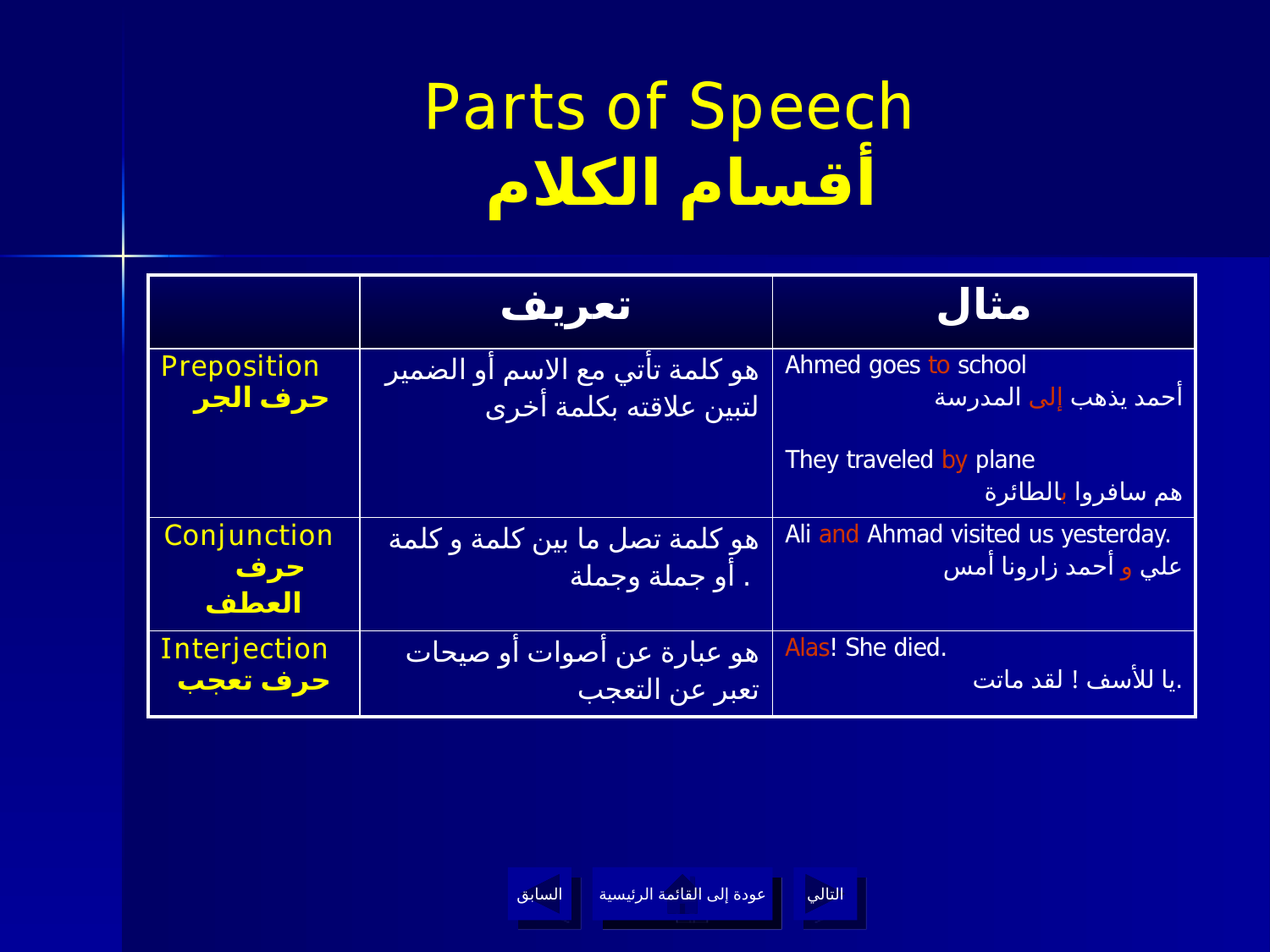

# Parts of Speech أقسام الكلام
|  | تعريف | مثال |
| --- | --- | --- |
| Preposition حرف الجر | هو كلمة تأتي مع الاسم أو الضمير لتبين علاقته بكلمة أخرى | Ahmed goes to school أحمد يذهب إلى المدرسة They traveled by plane هم سافروا بالطائرة |
| Conjunction حرف العطف | هو كلمة تصل ما بين كلمة و كلمة أو جملة وجملة . | Ali and Ahmad visited us yesterday. علي و أحمد زارونا أمس |
| Interjection حرف تعجب | هو عبارة عن أصوات أو صيحات تعبر عن التعجب | Alas! She died. يا للأسف ! لقد ماتت. |
السابق
عودة إلى القائمة الرئيسية
التالي
عودة إلى القائمة الرئيسية